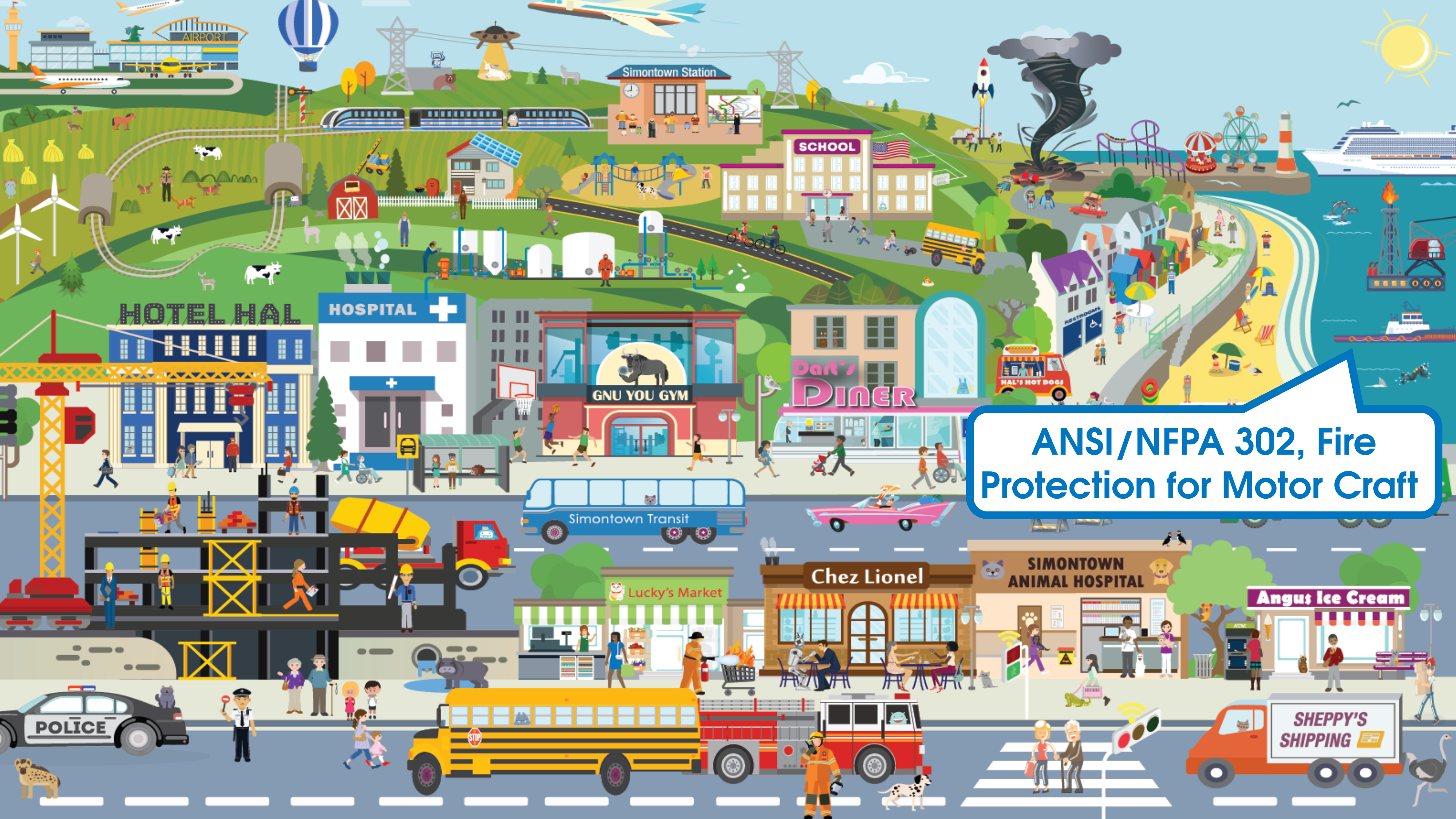

ANSI/NFPA 302, Fire Protection for Motor Craft